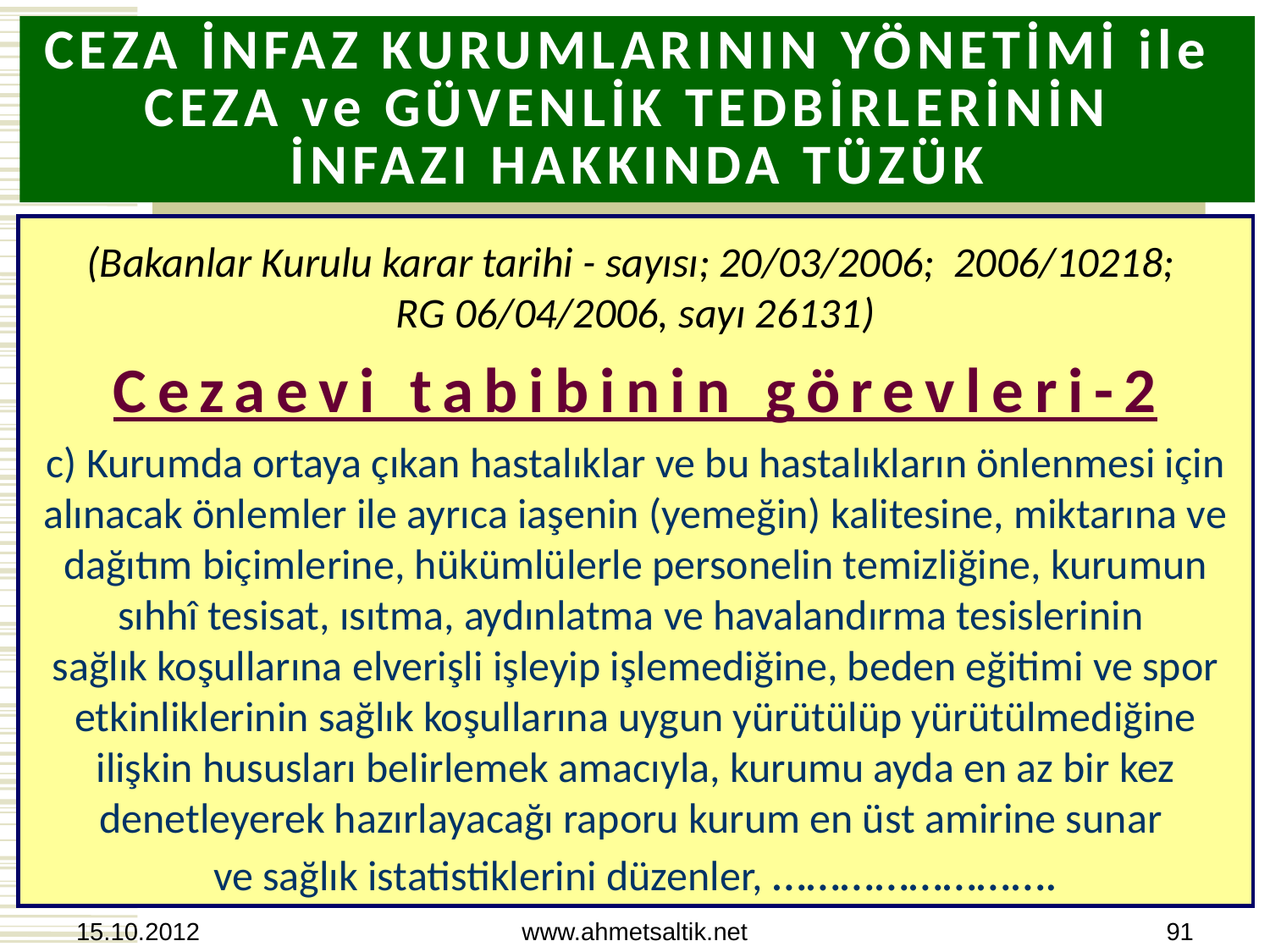

# CEZA İNFAZ KURUMLARININ YÖNETİMİ ile CEZA ve GÜVENLİK TEDBİRLERİNİN İNFAZI HAKKINDA TÜZÜK
(Bakanlar Kurulu karar tarihi - sayısı; 20/03/2006;  2006/10218;
RG 06/04/2006, sayı 26131)
Cezaevi tabibinin görevleri-2
c) Kurumda ortaya çıkan hastalıklar ve bu hastalıkların önlenmesi için alınacak önlemler ile ayrıca iaşenin (yemeğin) kalitesine, miktarına ve dağıtım biçimlerine, hükümlülerle personelin temizliğine, kurumun sıhhî tesisat, ısıtma, aydınlatma ve havalandırma tesislerinin
sağlık koşullarına elverişli işleyip işlemediğine, beden eğitimi ve spor etkinliklerinin sağlık koşullarına uygun yürütülüp yürütülmediğine ilişkin hususları belirlemek amacıyla, kurumu ayda en az bir kez denetleyerek hazırlayacağı raporu kurum en üst amirine sunar
ve sağlık istatistiklerini düzenler, …………………….
15.10.2012
www.ahmetsaltik.net
91